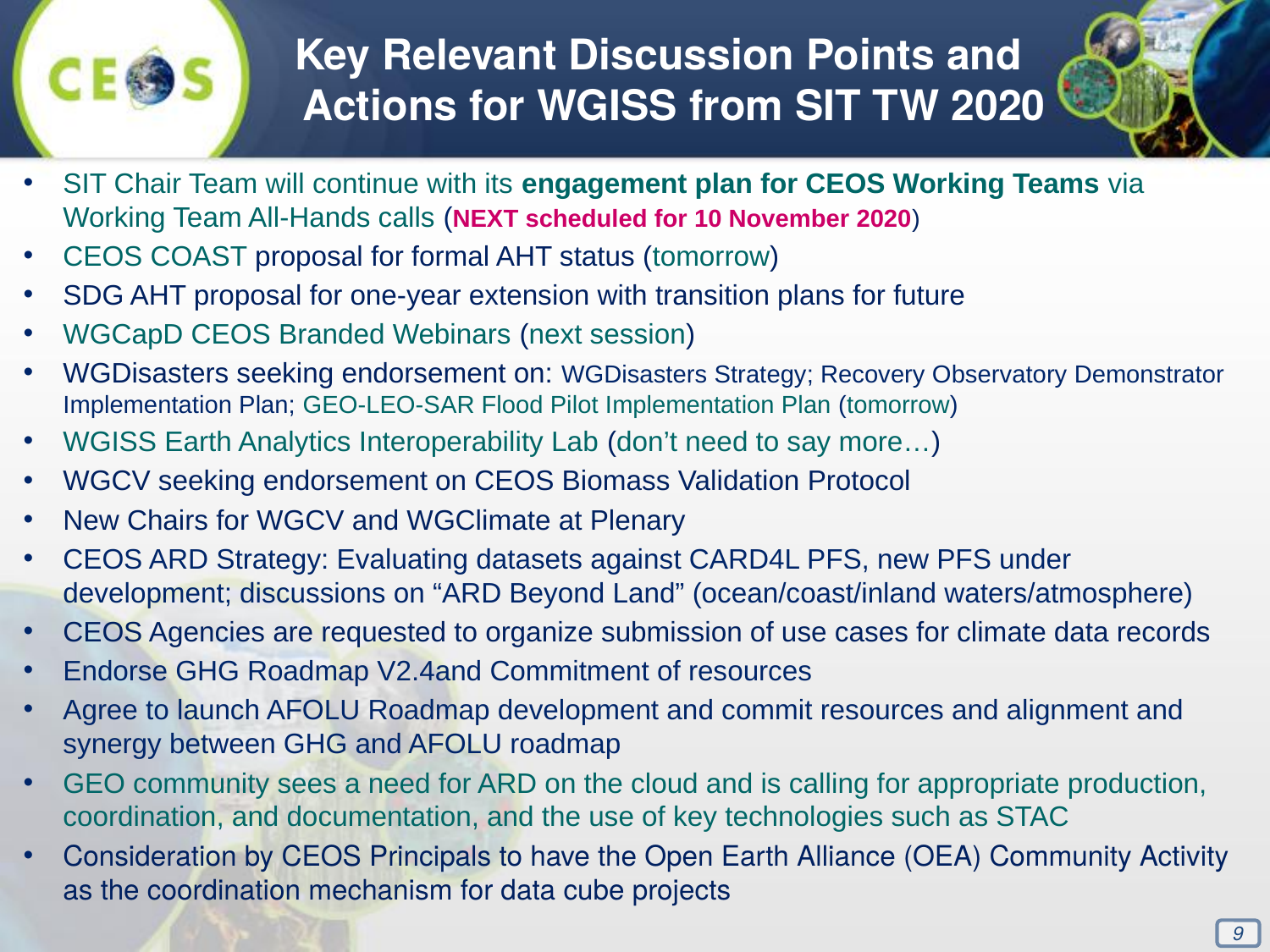

Key Relevant Discussion Points and Actions for WGISS from SIT TW 2020
SIT Chair Team will continue with its engagement plan for CEOS Working Teams via Working Team All-Hands calls (NEXT scheduled for 10 November 2020)
CEOS COAST proposal for formal AHT status (tomorrow)
SDG AHT proposal for one-year extension with transition plans for future
WGCapD CEOS Branded Webinars (next session)
WGDisasters seeking endorsement on: WGDisasters Strategy; Recovery Observatory Demonstrator Implementation Plan; GEO-LEO-SAR Flood Pilot Implementation Plan (tomorrow)
WGISS Earth Analytics Interoperability Lab (don’t need to say more…)
WGCV seeking endorsement on CEOS Biomass Validation Protocol
New Chairs for WGCV and WGClimate at Plenary
CEOS ARD Strategy: Evaluating datasets against CARD4L PFS, new PFS under development; discussions on “ARD Beyond Land” (ocean/coast/inland waters/atmosphere)
CEOS Agencies are requested to organize submission of use cases for climate data records
Endorse GHG Roadmap V2.4and Commitment of resources
Agree to launch AFOLU Roadmap development and commit resources and alignment and synergy between GHG and AFOLU roadmap
GEO community sees a need for ARD on the cloud and is calling for appropriate production, coordination, and documentation, and the use of key technologies such as STAC
Consideration by CEOS Principals to have the Open Earth Alliance (OEA) Community Activity as the coordination mechanism for data cube projects
9